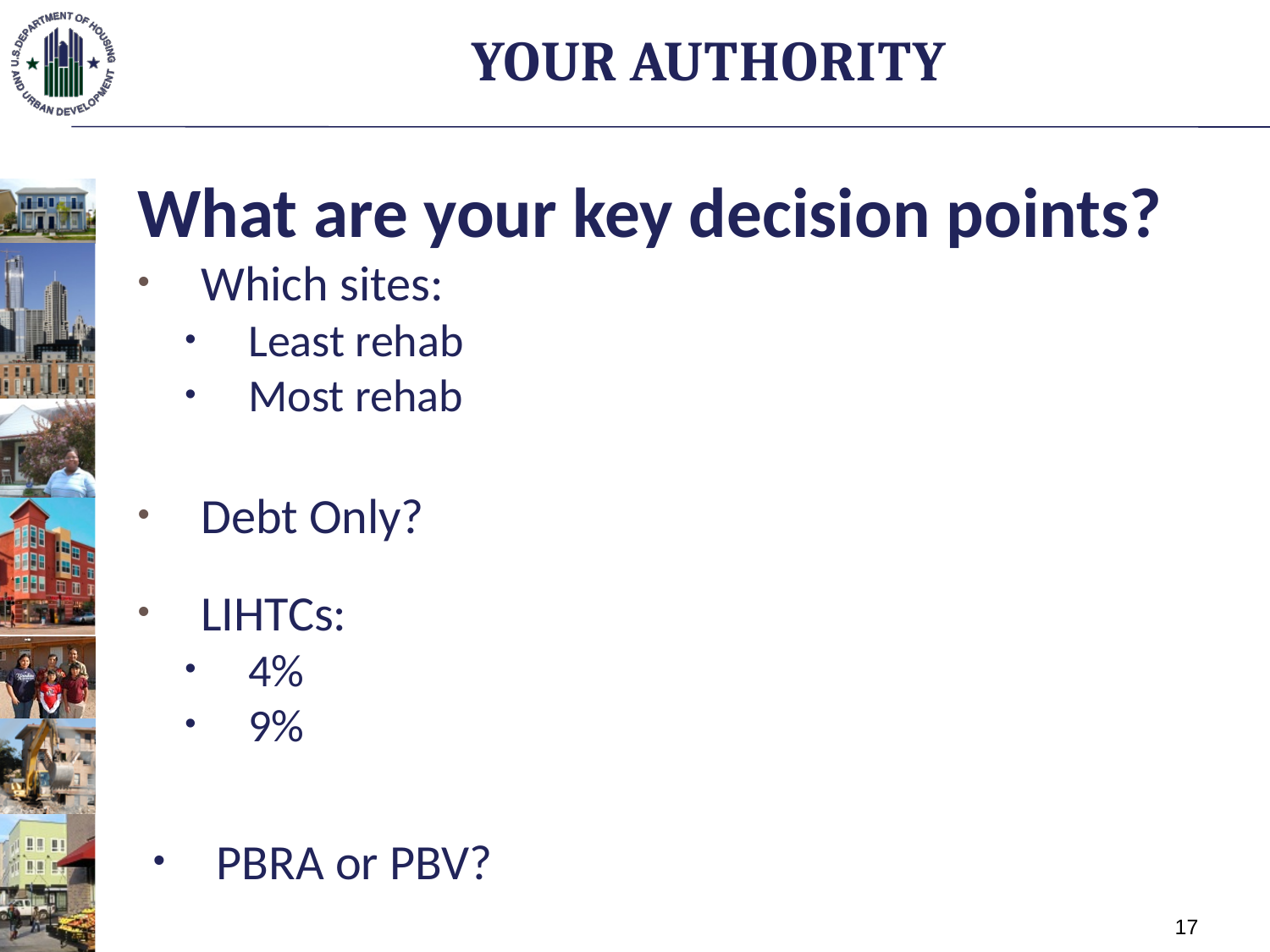

Your Authority
What are your key decision points?
Which sites:
Least rehab
Most rehab

Debt Only?

LIHTCs:
4%
9%

PBRA or PBV?

17